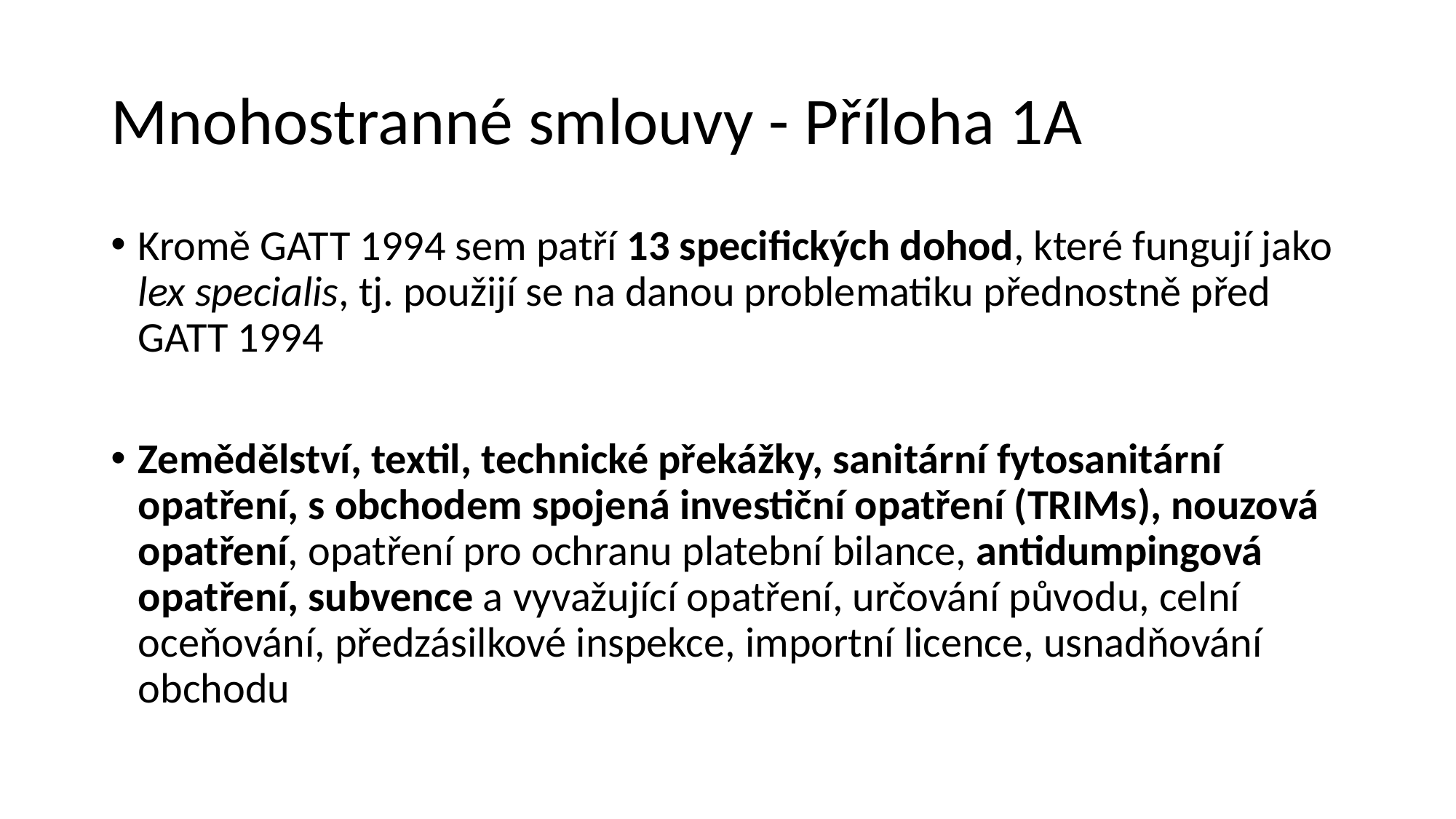

# Mnohostranné smlouvy - Příloha 1A
Kromě GATT 1994 sem patří 13 specifických dohod, které fungují jako lex specialis, tj. použijí se na danou problematiku přednostně před GATT 1994

Zemědělství, textil, technické překážky, sanitární fytosanitární opatření, s obchodem spojená investiční opatření (TRIMs), nouzová opatření, opatření pro ochranu platební bilance, antidumpingová opatření, subvence a vyvažující opatření, určování původu, celní oceňování, předzásilkové inspekce, importní licence, usnadňování obchodu